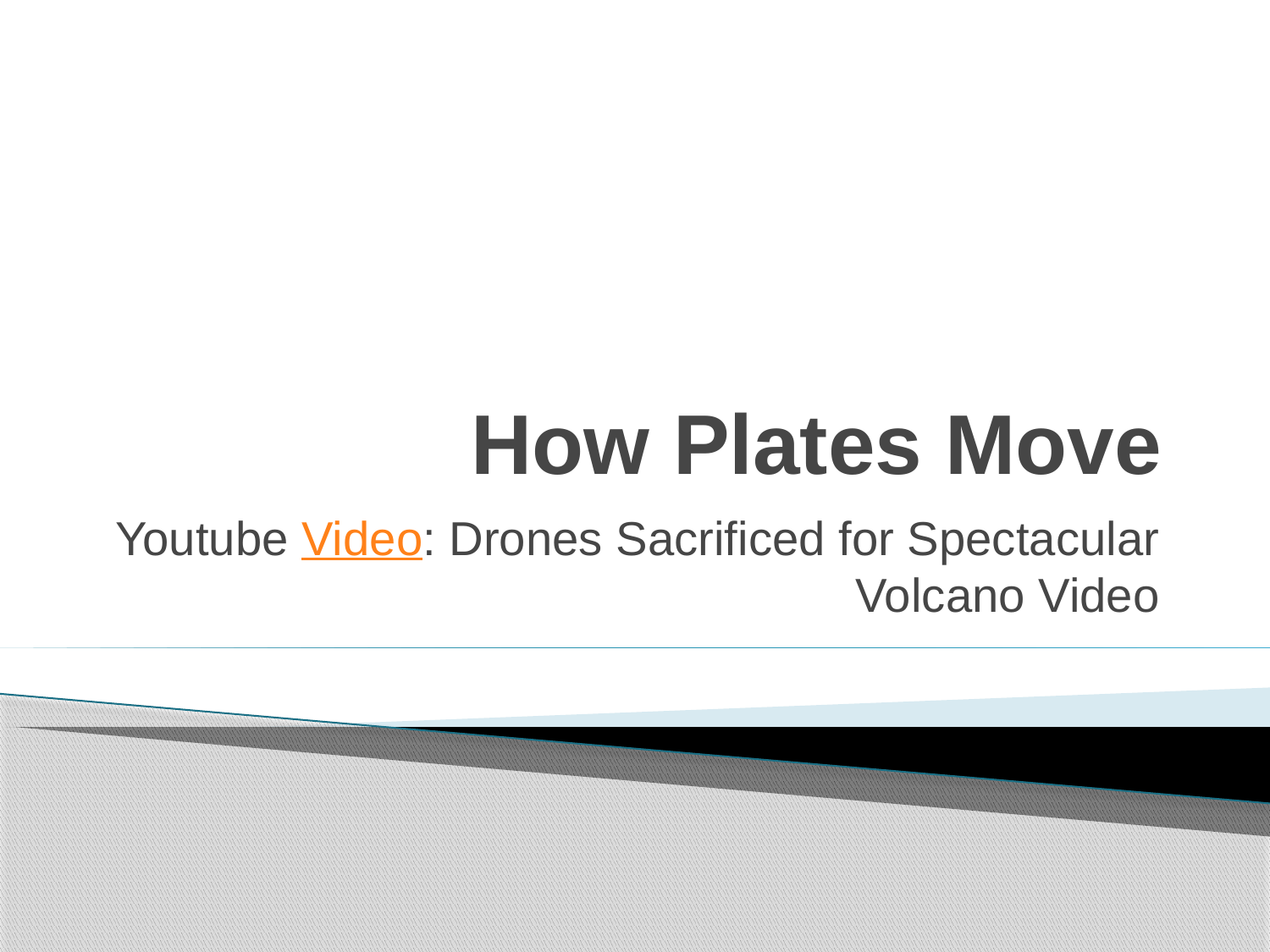

# How Plates Move
Youtube Video: Drones Sacrificed for Spectacular Volcano Video